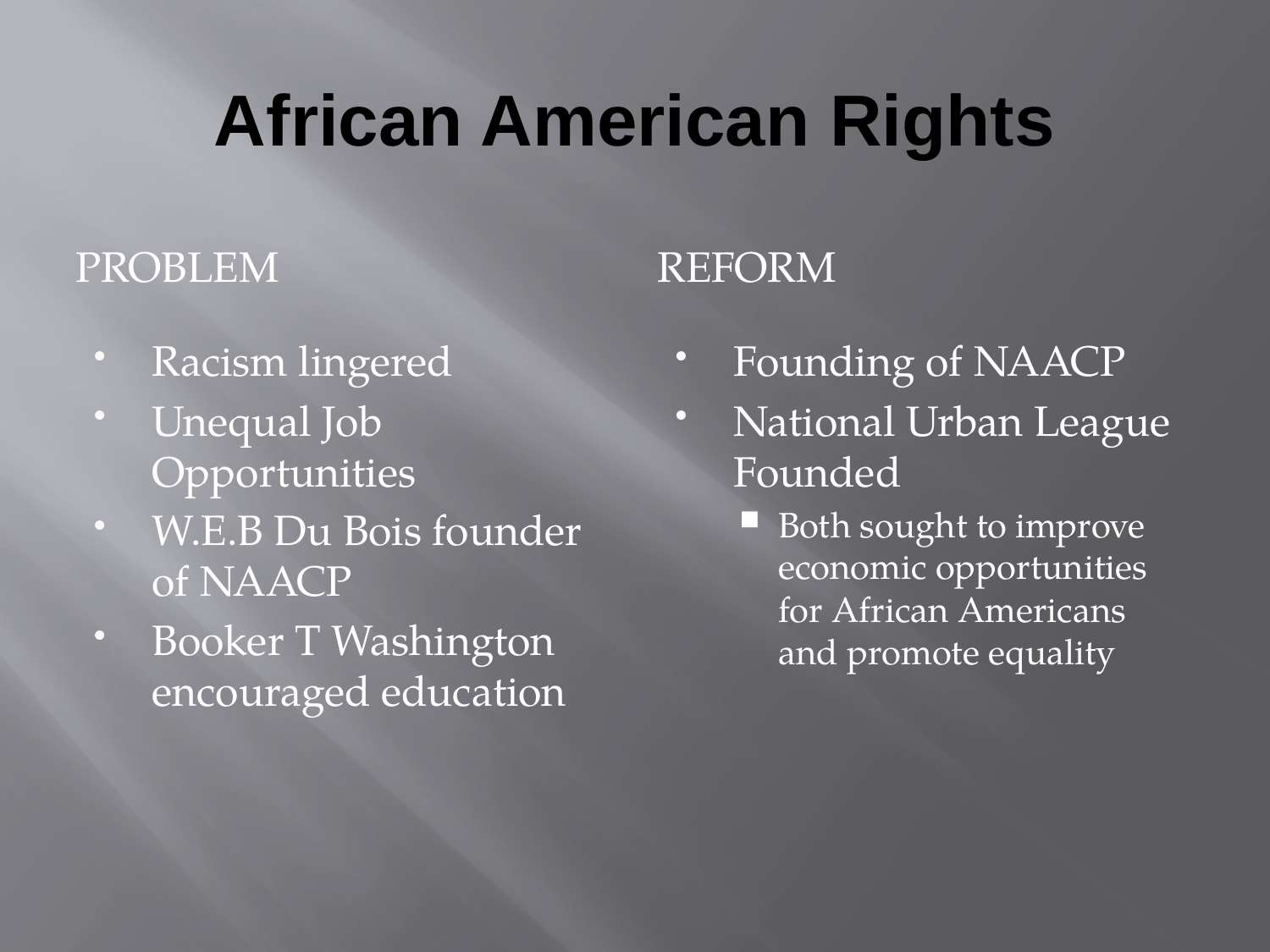

# African American Rights
Problem
Reform
Racism lingered
Unequal Job Opportunities
W.E.B Du Bois founder of NAACP
Booker T Washington encouraged education
Founding of NAACP
National Urban League Founded
Both sought to improve economic opportunities for African Americans and promote equality